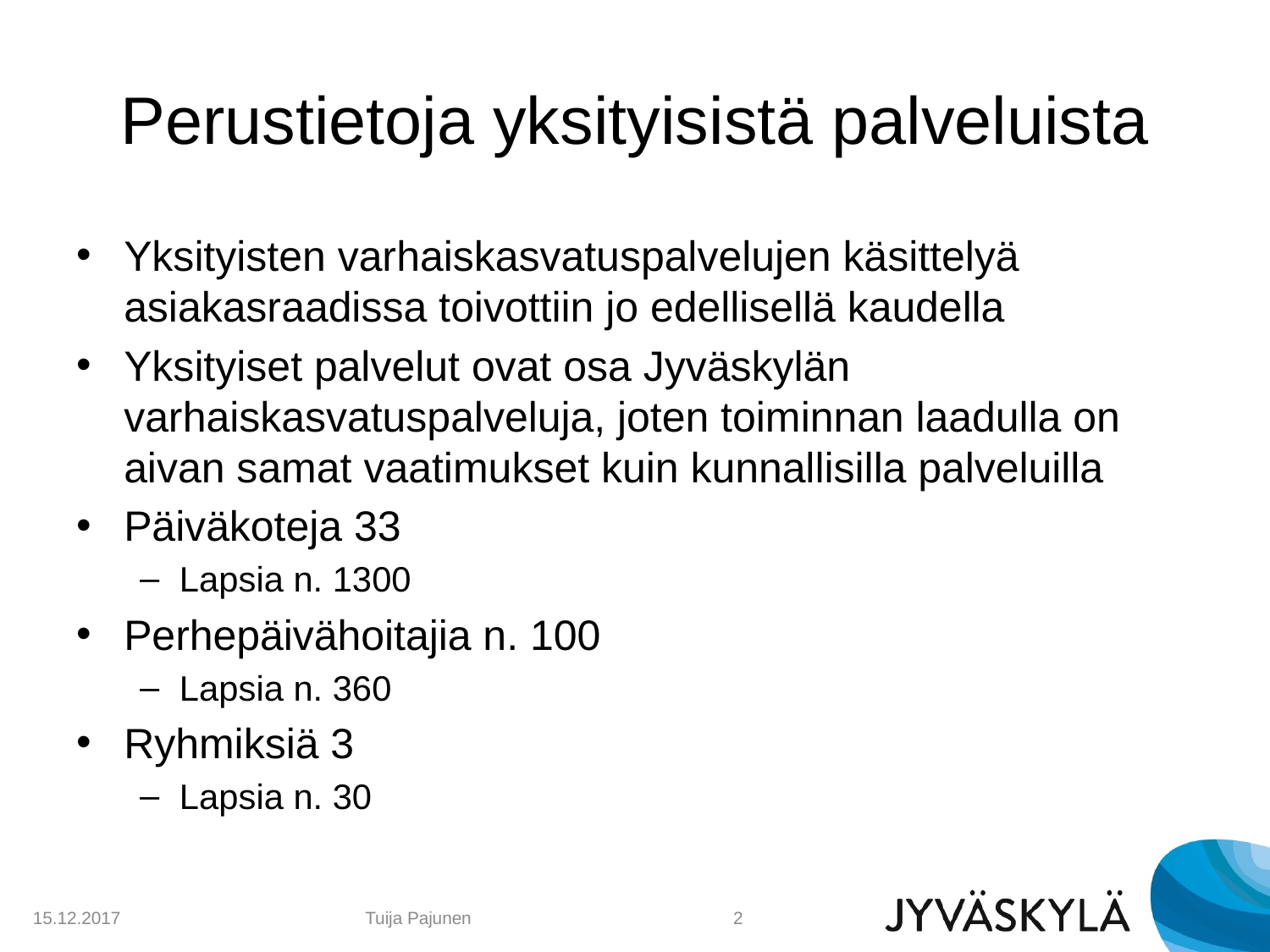

# Perustietoja yksityisistä palveluista
Yksityisten varhaiskasvatuspalvelujen käsittelyä asiakasraadissa toivottiin jo edellisellä kaudella
Yksityiset palvelut ovat osa Jyväskylän varhaiskasvatuspalveluja, joten toiminnan laadulla on aivan samat vaatimukset kuin kunnallisilla palveluilla
Päiväkoteja 33
Lapsia n. 1300
Perhepäivähoitajia n. 100
Lapsia n. 360
Ryhmiksiä 3
Lapsia n. 30

15.12.2017
Tuija Pajunen
2